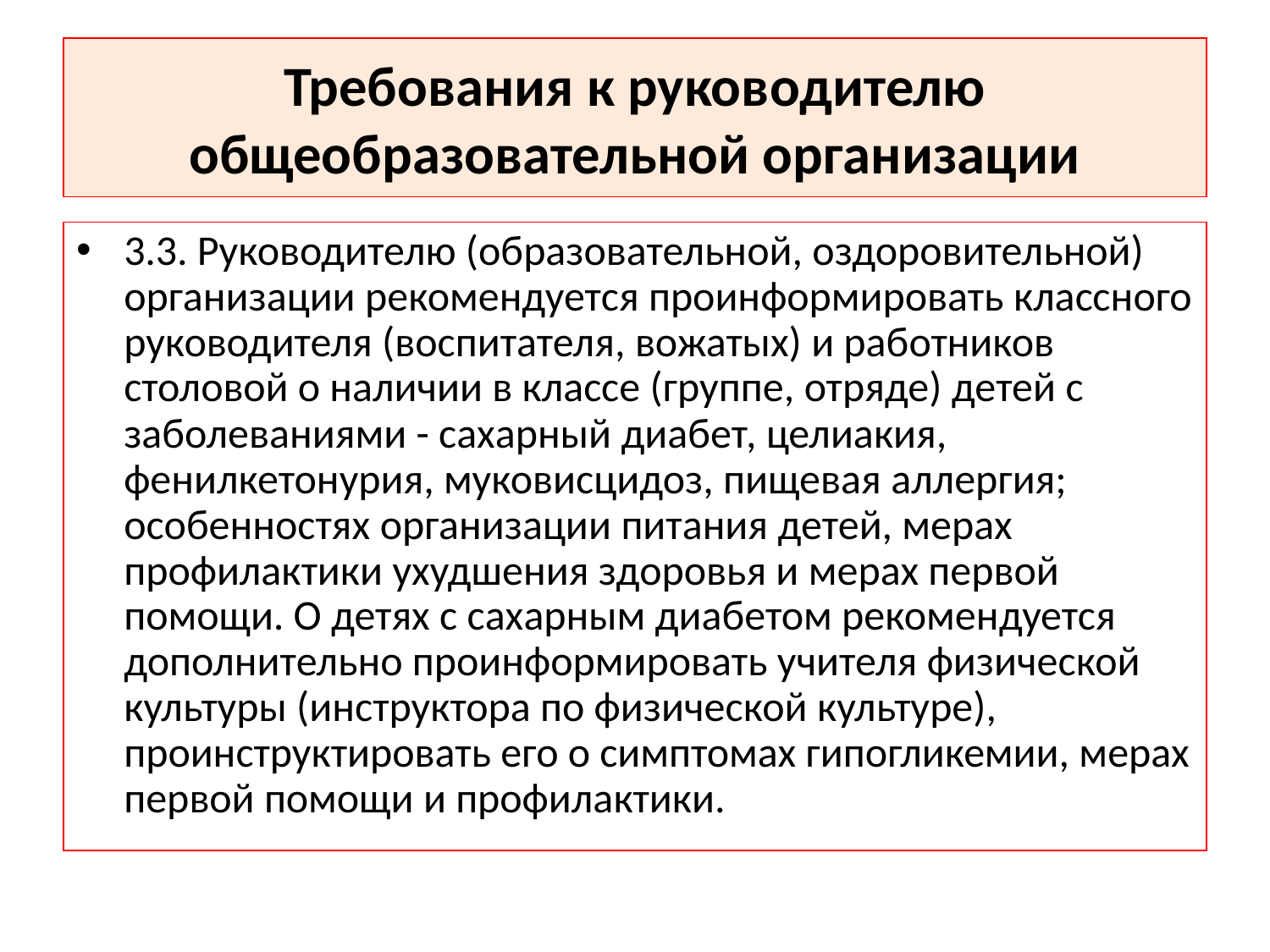

# Требования к руководителю общеобразовательной организации
3.3. Руководителю (образовательной, оздоровительной) организации рекомендуется проинформировать классного руководителя (воспитателя, вожатых) и работников столовой о наличии в классе (группе, отряде) детей с заболеваниями - сахарный диабет, целиакия, фенилкетонурия, муковисцидоз, пищевая аллергия; особенностях организации питания детей, мерах профилактики ухудшения здоровья и мерах первой помощи. О детях с сахарным диабетом рекомендуется дополнительно проинформировать учителя физической культуры (инструктора по физической культуре), проинструктировать его о симптомах гипогликемии, мерах первой помощи и профилактики.